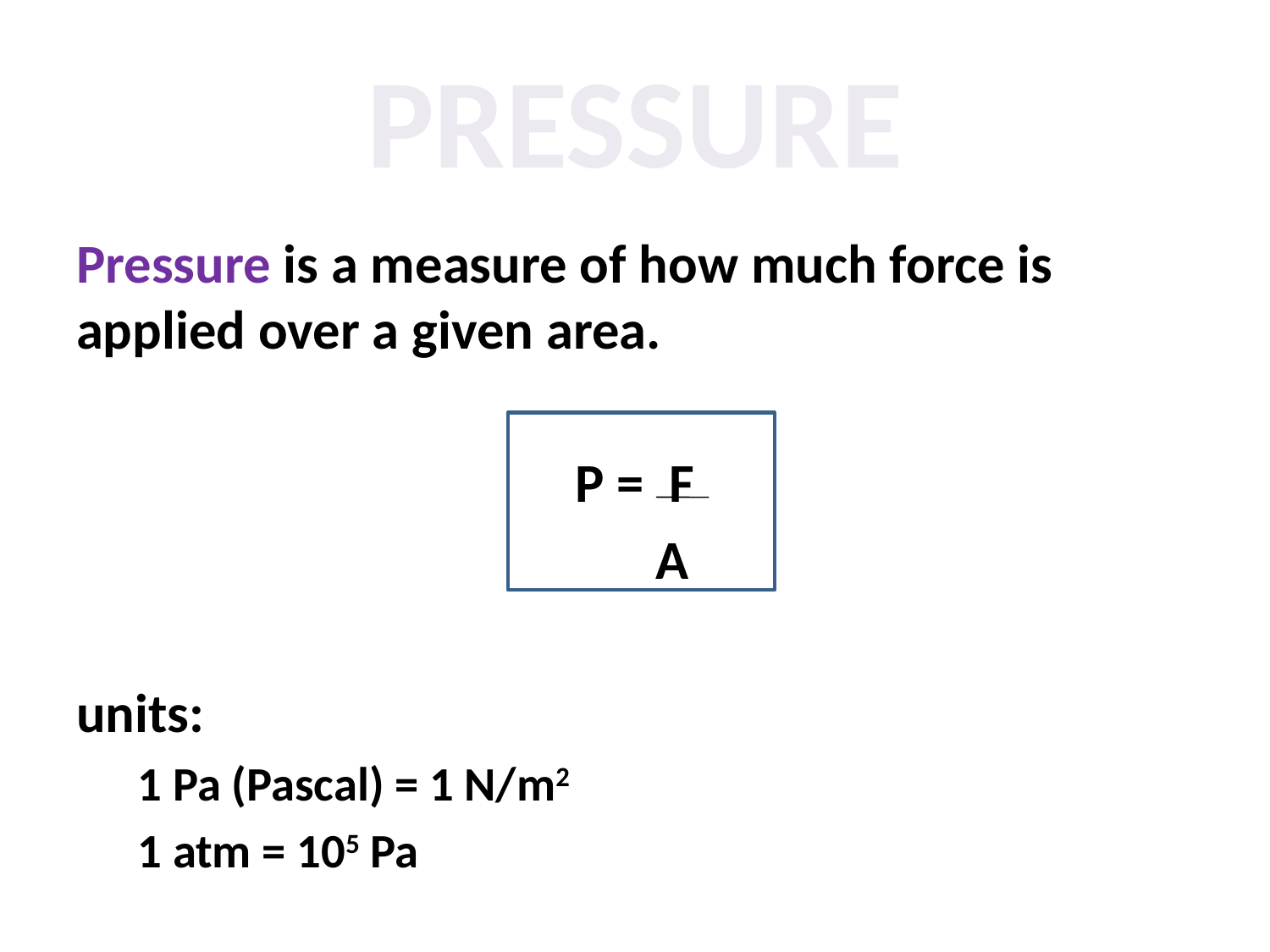

# Pressure
Pressure is a measure of how much force is applied over a given area.

P =  F
       A

units:
1 Pa (Pascal) = 1 N/m2
1 atm = 105 Pa